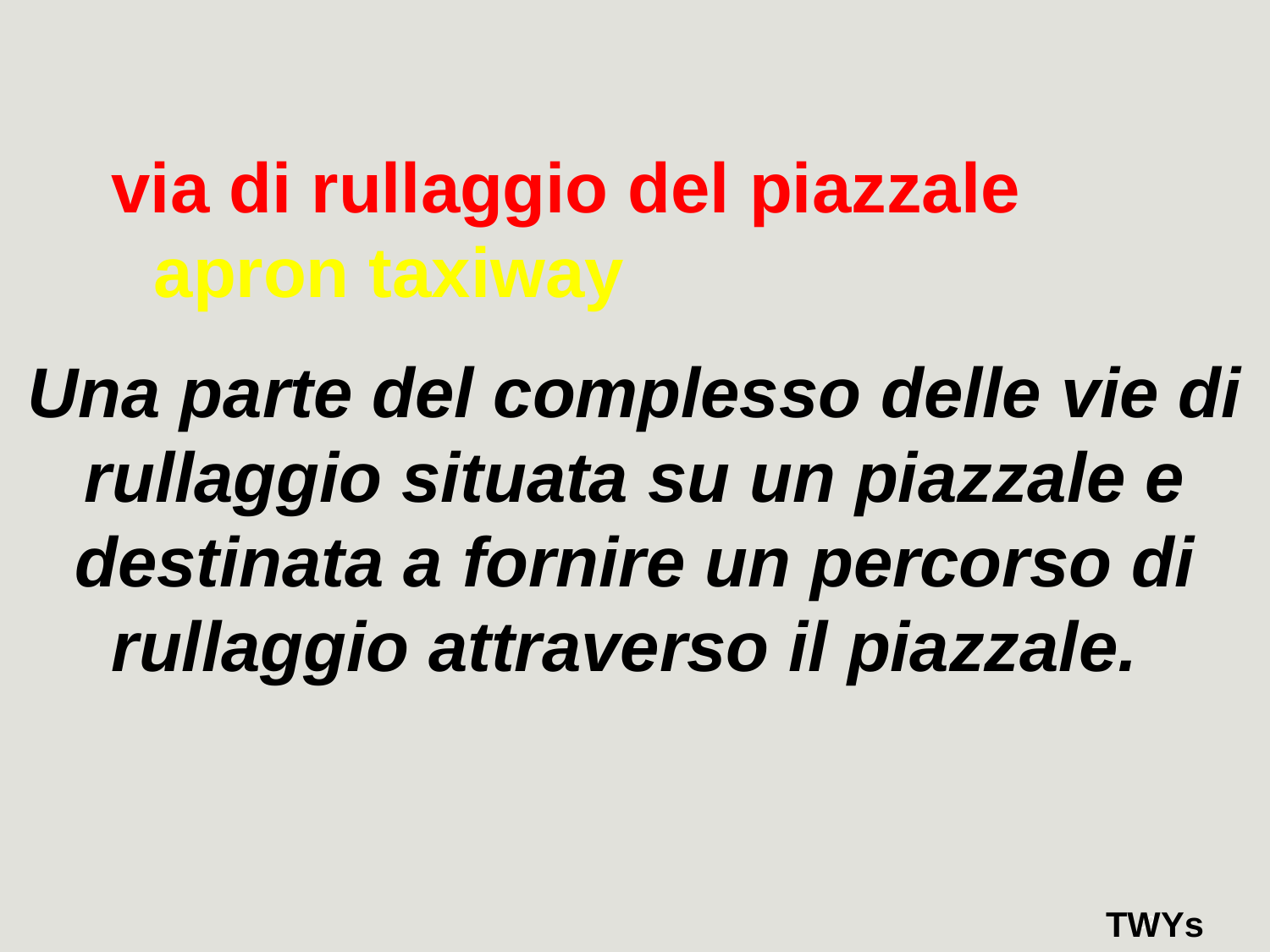

via di rullaggio del piazzale        apron taxiway
Una parte del complesso delle vie di rullaggio situata su un piazzale e destinata a fornire un percorso di rullaggio attraverso il piazzale.

TWYs
62